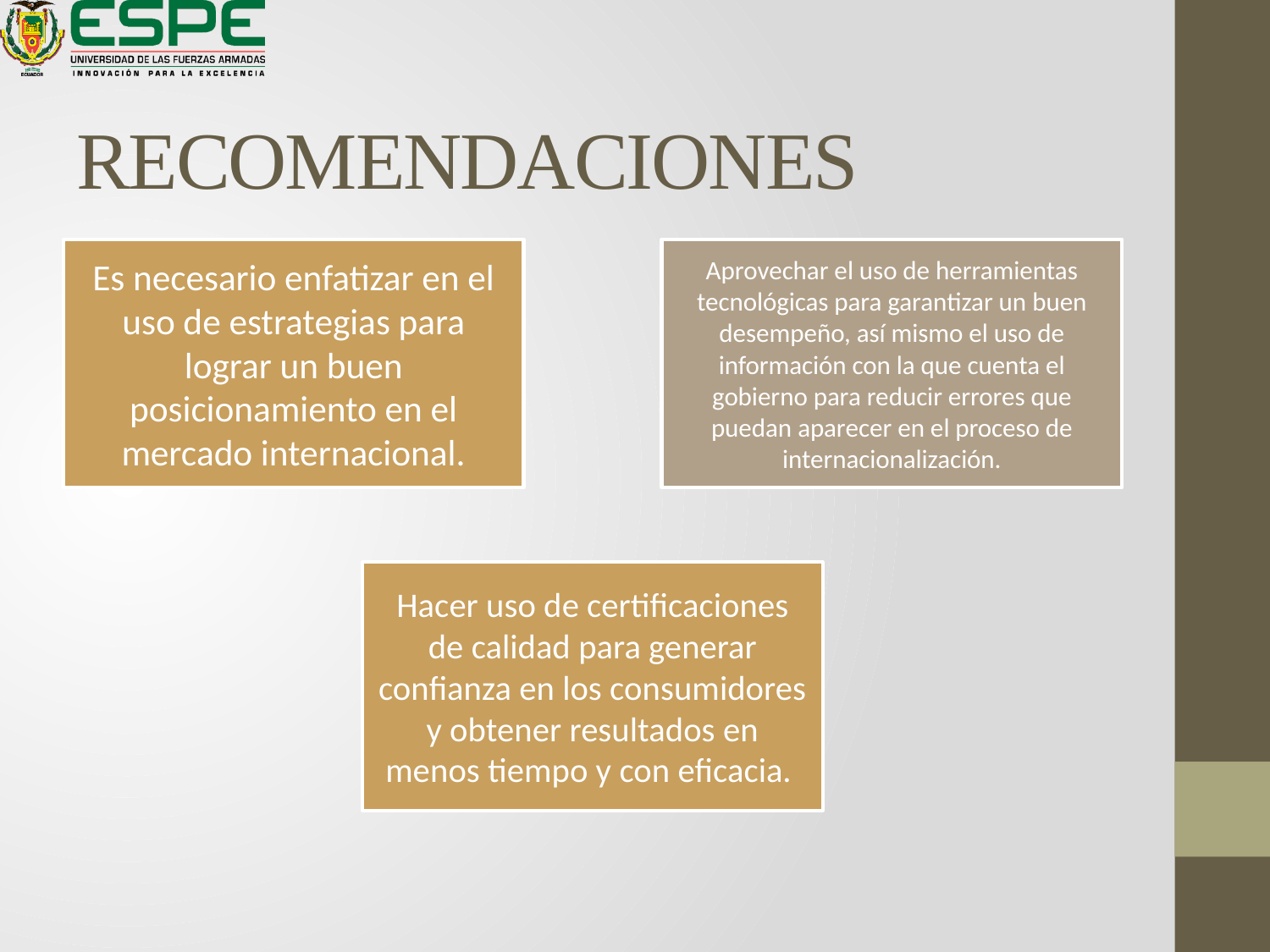

# RECOMENDACIONES
Es necesario enfatizar en el uso de estrategias para lograr un buen posicionamiento en el mercado internacional.
Aprovechar el uso de herramientas tecnológicas para garantizar un buen desempeño, así mismo el uso de información con la que cuenta el gobierno para reducir errores que puedan aparecer en el proceso de internacionalización.
Hacer uso de certificaciones de calidad para generar confianza en los consumidores y obtener resultados en menos tiempo y con eficacia.